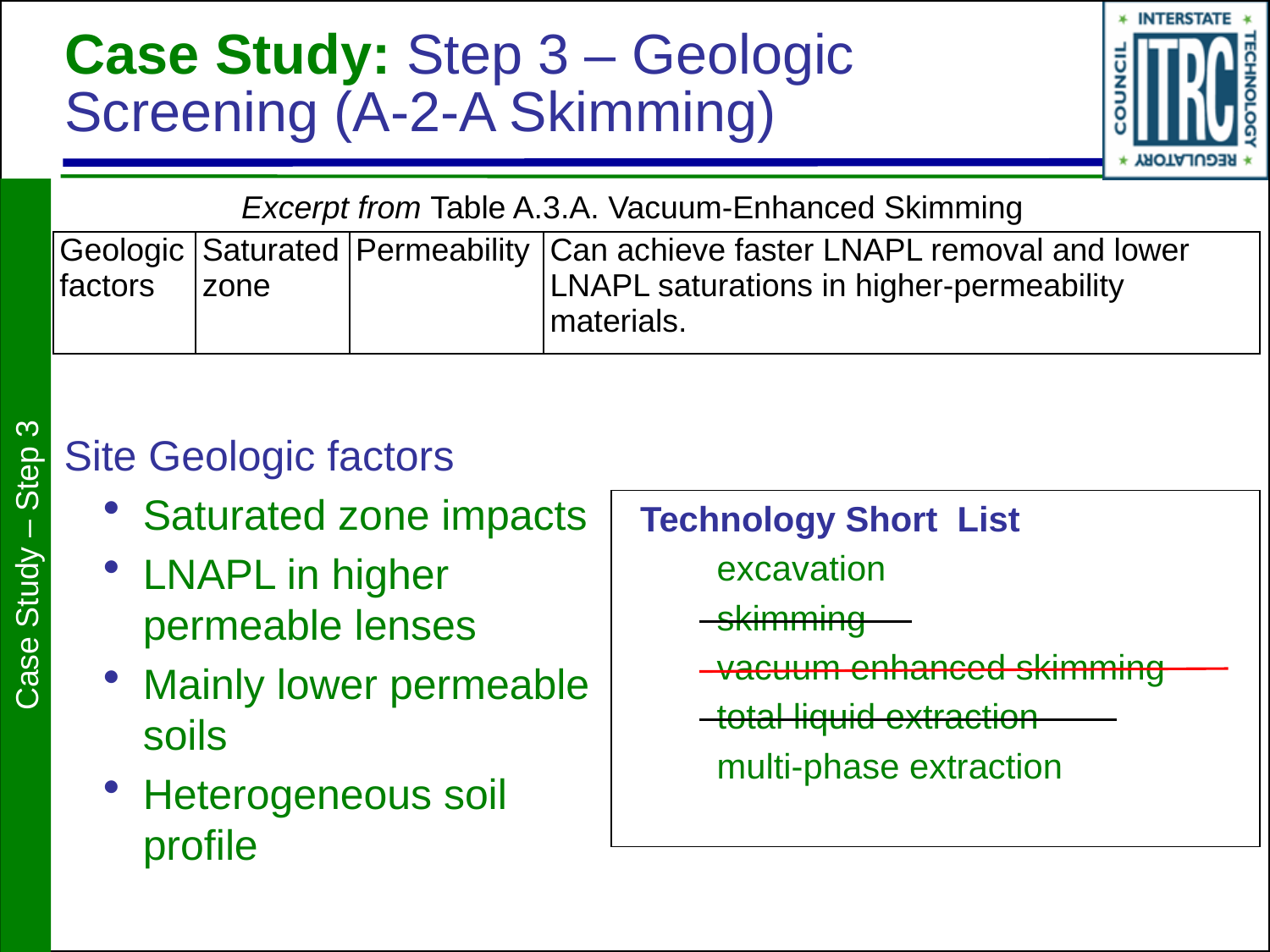

Case Study: Step 3 – Geologic Screening (A-2-A Skimming)
Excerpt from Table A.3.A. Vacuum-Enhanced Skimming
| Geologic factors | Saturated zone | Permeability | Can achieve faster LNAPL removal and lower LNAPL saturations in higher-permeability materials. |
| --- | --- | --- | --- |
Site Geologic factors
Saturated zone impacts
LNAPL in higher permeable lenses
Mainly lower permeable soils
Heterogeneous soil profile
Technology Short  List
   excavation
   skimming
   vacuum enhanced skimming
   total liquid extraction
   multi-phase extraction
Case Study – Step 3